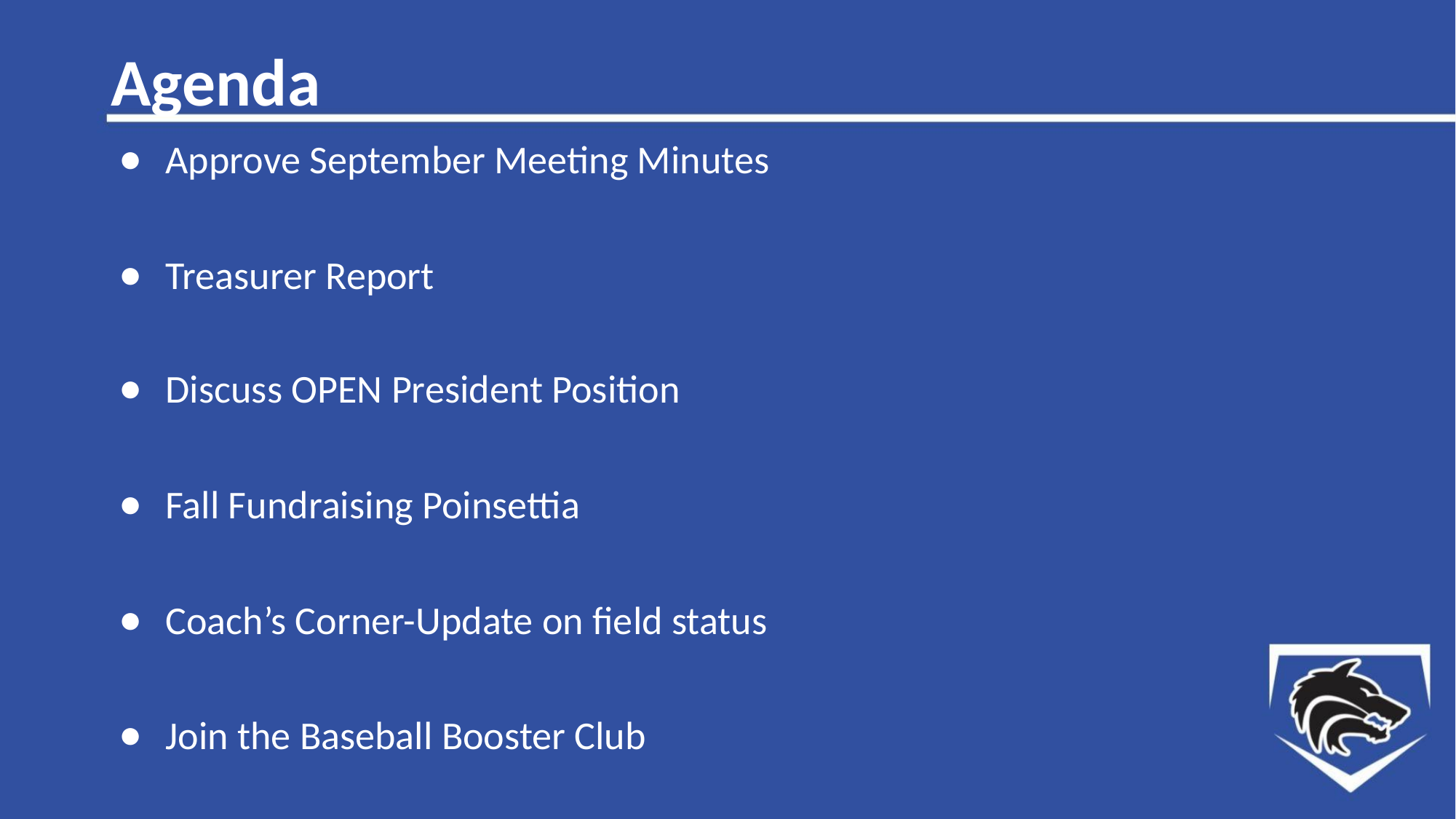

# Agenda
Approve September Meeting Minutes

Treasurer Report

Discuss OPEN President Position

Fall Fundraising Poinsettia

Coach’s Corner-Update on field status

Join the Baseball Booster Club